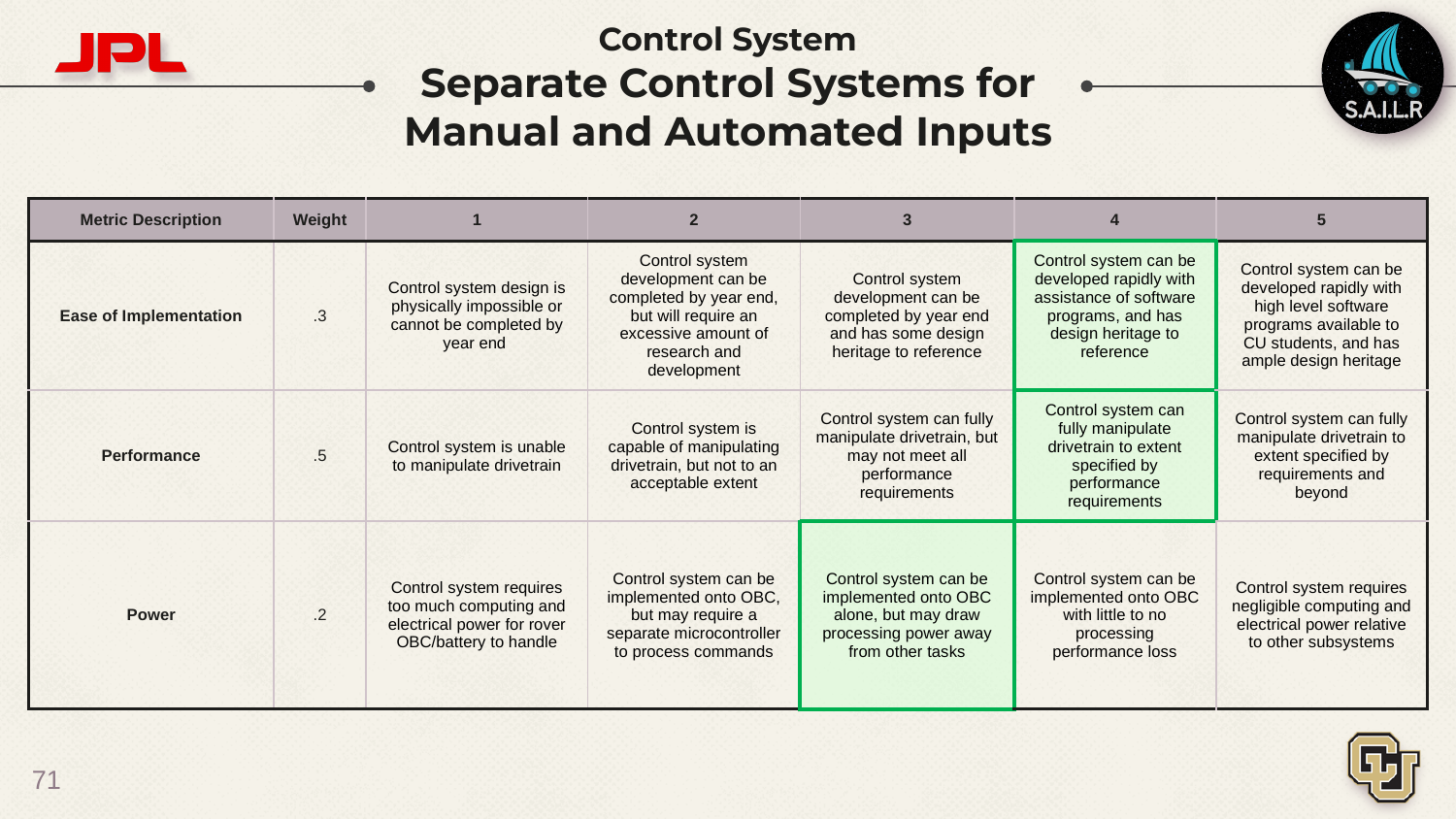

# Control System Separate Control Systems for Manual and Automated Inputs
| Metric Description | Weight | 1 | 2 | 3 | 4 | 5 |
| --- | --- | --- | --- | --- | --- | --- |
| Ease of Implementation | .3 | Control system design is physically impossible or cannot be completed by year end | Control system development can be completed by year end, but will require an excessive amount of research and development | Control system development can be completed by year end and has some design heritage to reference | Control system can be developed rapidly with assistance of software programs, and has design heritage to reference | Control system can be developed rapidly with high level software programs available to CU students, and has ample design heritage |
| Performance | .5 | Control system is unable to manipulate drivetrain | Control system is capable of manipulating drivetrain, but not to an acceptable extent | Control system can fully manipulate drivetrain, but may not meet all performance requirements | Control system can fully manipulate drivetrain to extent specified by performance requirements | Control system can fully manipulate drivetrain to extent specified by requirements and beyond |
| Power | .2 | Control system requires too much computing and electrical power for rover OBC/battery to handle | Control system can be implemented onto OBC, but may require a separate microcontroller to process commands | Control system can be implemented onto OBC alone, but may draw processing power away from other tasks | Control system can be implemented onto OBC with little to no processing performance loss | Control system requires negligible computing and electrical power relative to other subsystems |
71